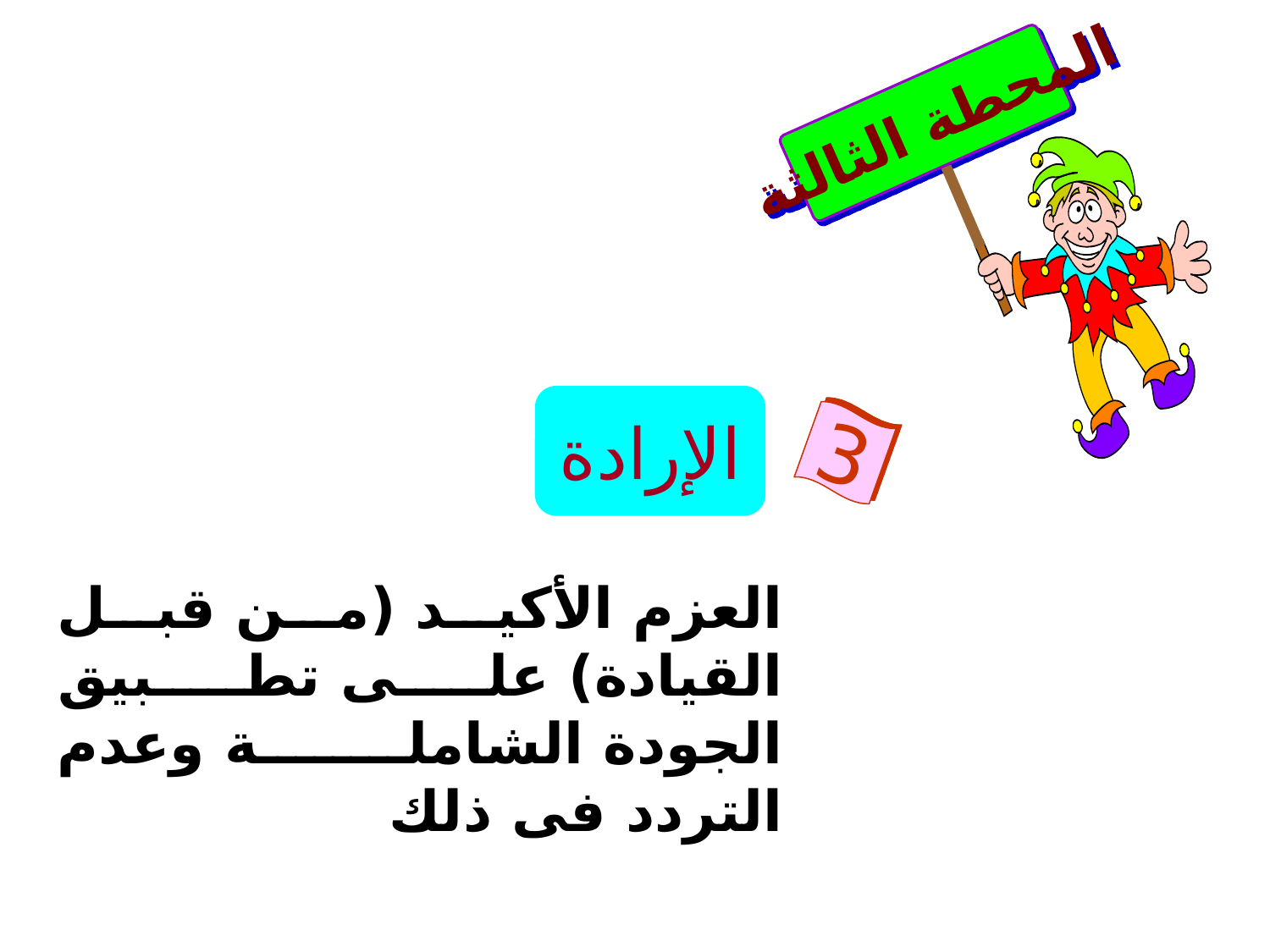

المحطة الثالثة

الإرادة
3
العزم الأكيد (من قبل القيادة) على تطبيق الجودة الشاملة وعدم التردد فى ذلك